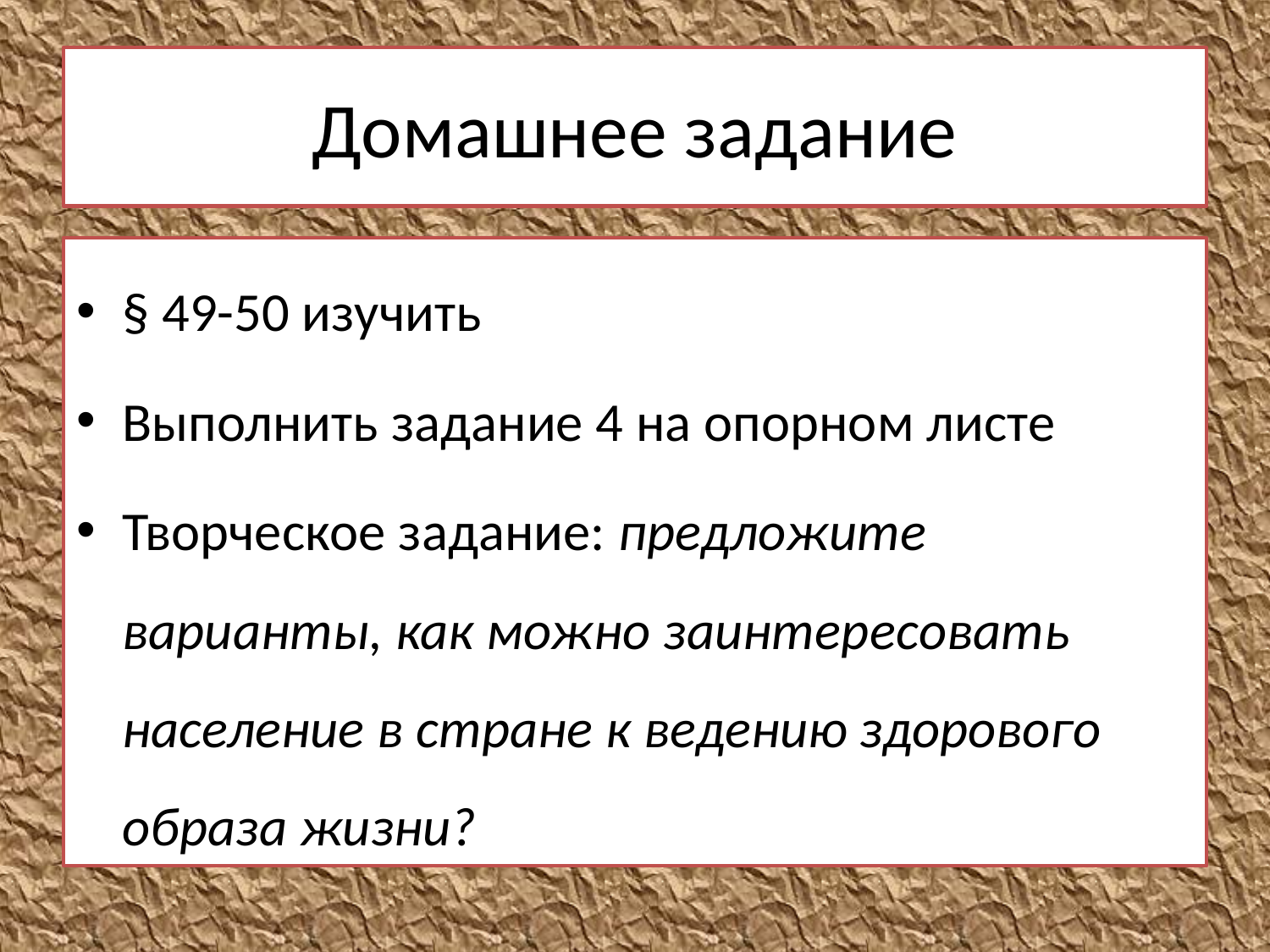

# Домашнее задание
§ 49-50 изучить
Выполнить задание 4 на опорном листе
Творческое задание: предложите варианты, как можно заинтересовать население в стране к ведению здорового образа жизни?